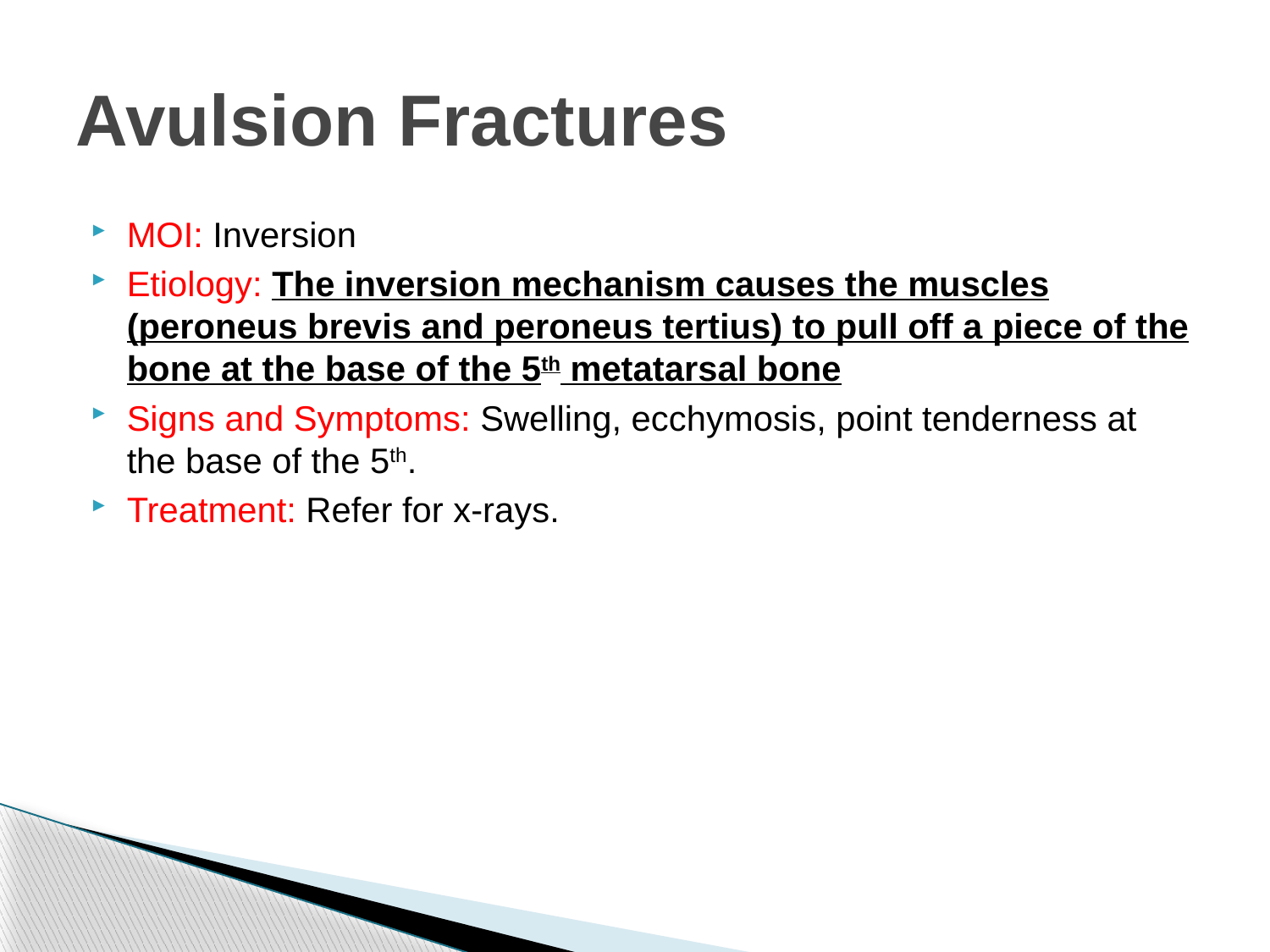

# Avulsion Fractures
MOI: Inversion
Etiology: The inversion mechanism causes the muscles (peroneus brevis and peroneus tertius) to pull off a piece of the bone at the base of the 5th metatarsal bone
Signs and Symptoms: Swelling, ecchymosis, point tenderness at the base of the 5th.
Treatment: Refer for x-rays.